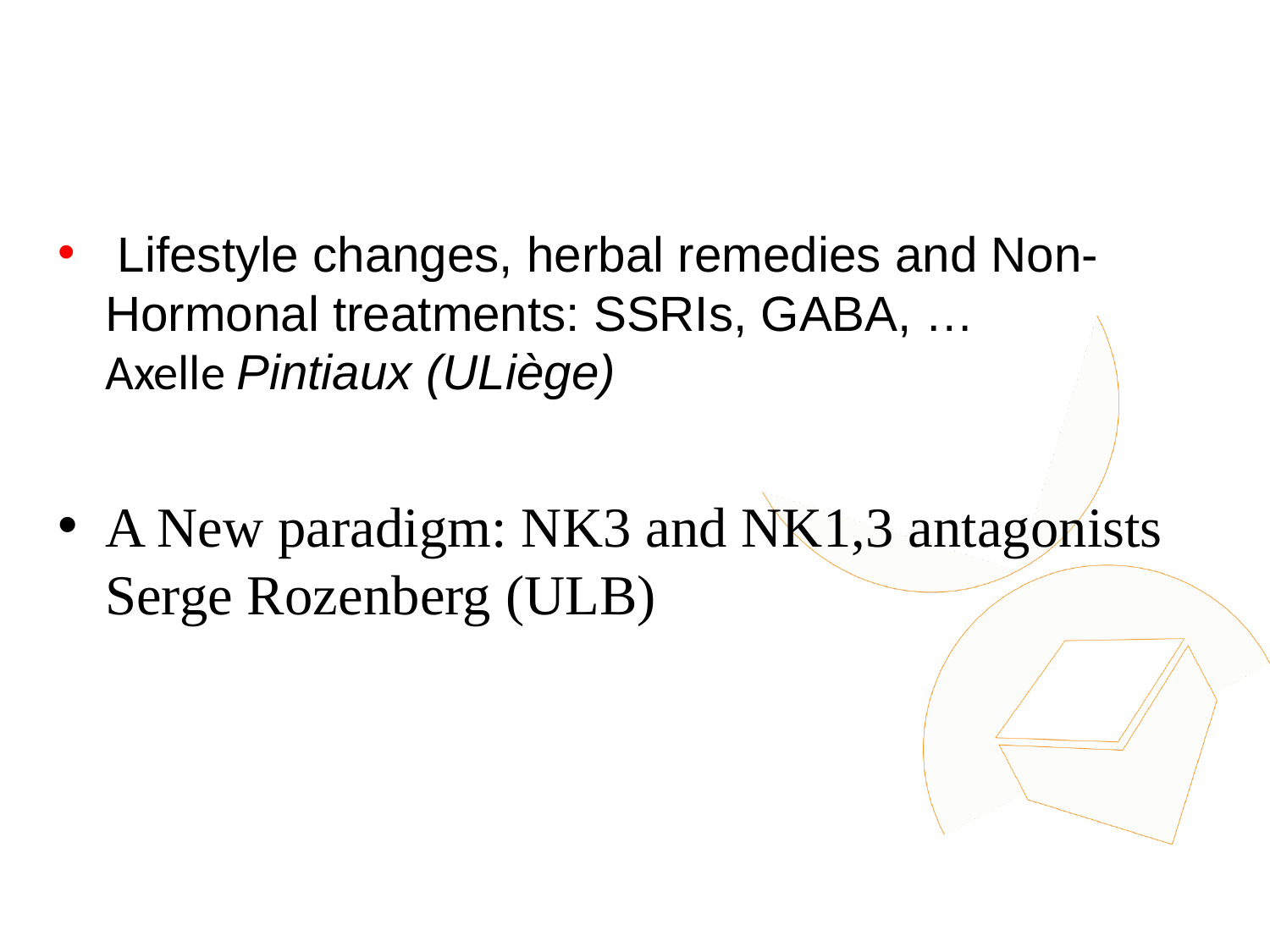

#
 Lifestyle changes, herbal remedies and Non-Hormonal treatments: SSRIs, GABA, … 
Axelle Pintiaux (ULiège)

A New paradigm: NK3 and NK1,3 antagonists Serge Rozenberg (ULB)